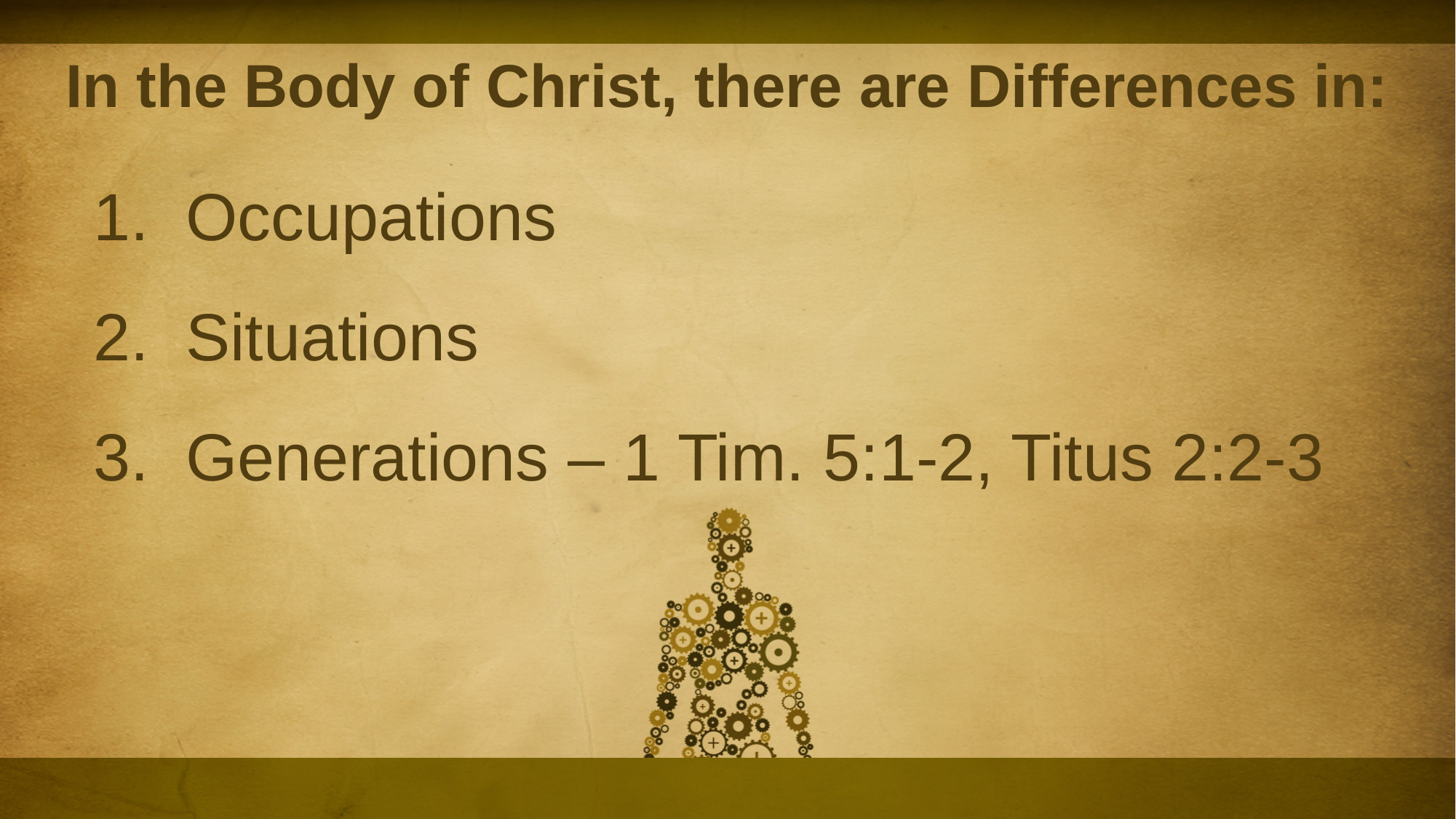

In the Body of Christ, there are Differences in:
# 1.  Occupations 2.  Situations 3.  Generations – 1 Tim. 5:1-2, Titus 2:2-3